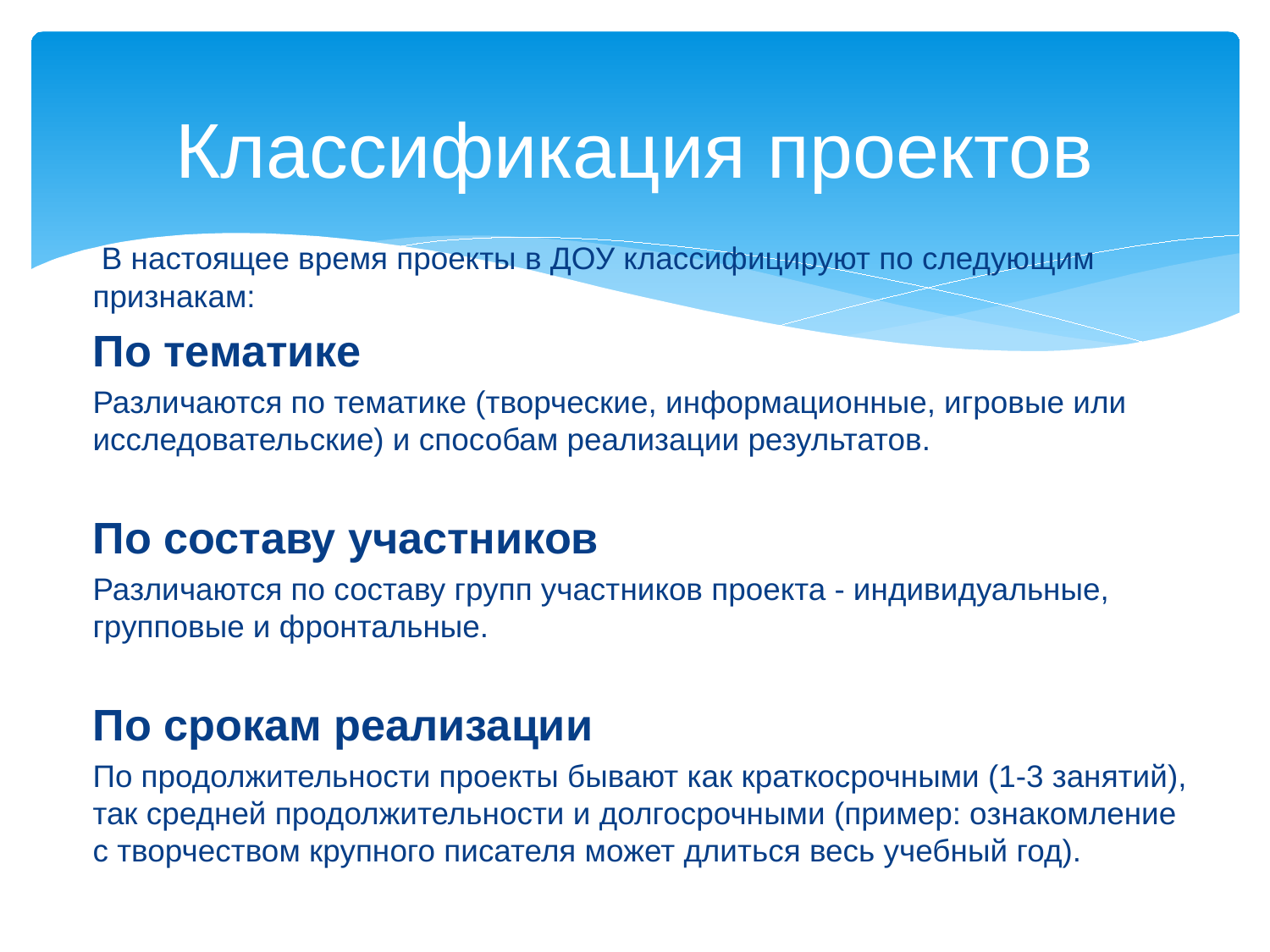

# Классификация проектов

 В настоящее время проекты в ДОУ классифицируют по следующим признакам:
По тематике
Различаются по тематике (творческие, информационные, игровые или исследовательские) и способам реализации результатов.

По составу участников
Различаются по составу групп участников проекта - индивидуальные, групповые и фронтальные.

По срокам реализации
По продолжительности проекты бывают как краткосрочными (1-3 занятий), так средней продолжительности и долгосрочными (пример: ознакомление с творчеством крупного писателя может длиться весь учебный год).